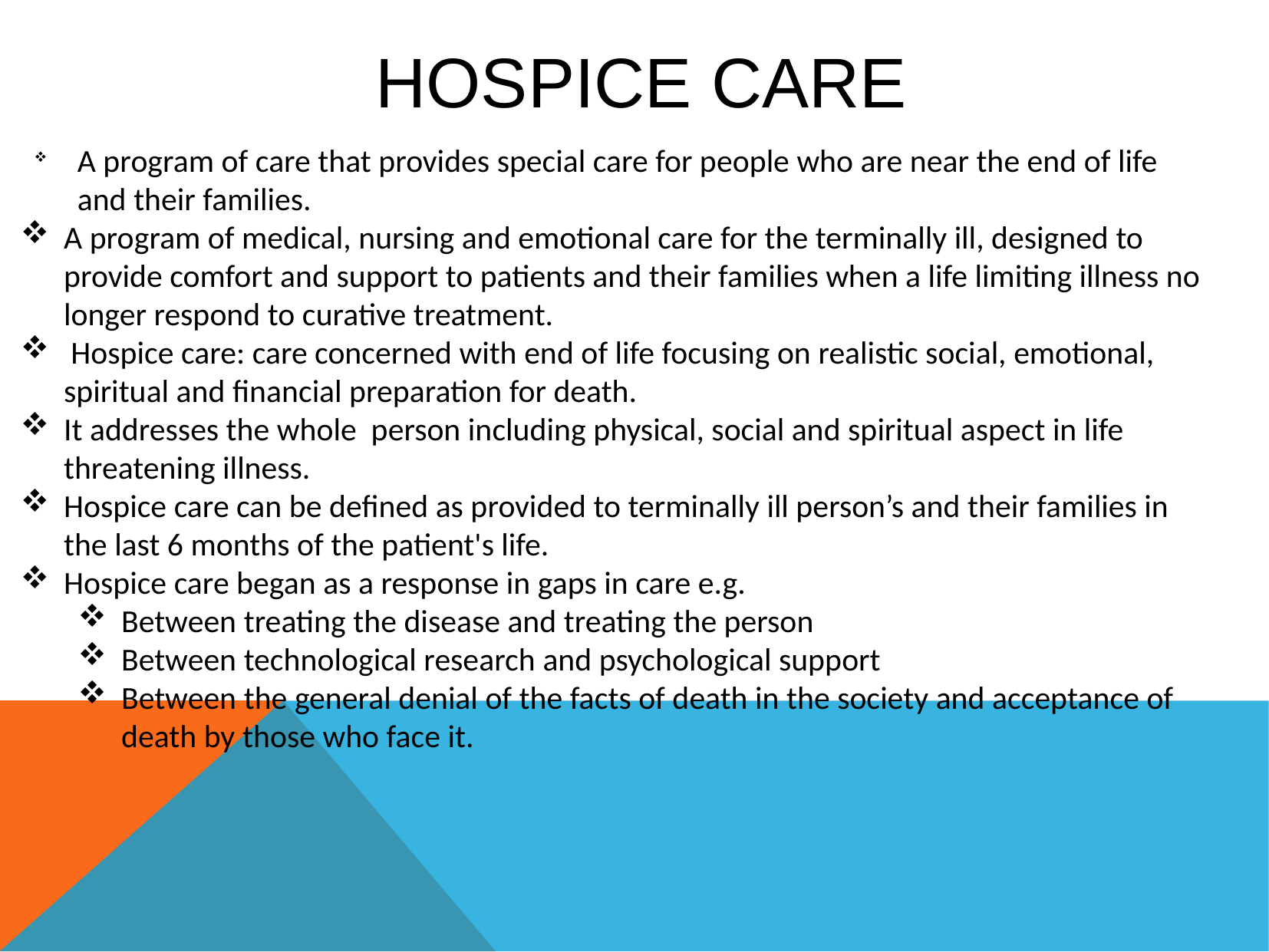

HOSPICE CARE
A program of care that provides special care for people who are near the end of life and their families.
A program of medical, nursing and emotional care for the terminally ill, designed to provide comfort and support to patients and their families when a life limiting illness no longer respond to curative treatment.
 Hospice care: care concerned with end of life focusing on realistic social, emotional, spiritual and financial preparation for death.
It addresses the whole  person including physical, social and spiritual aspect in life threatening illness.
Hospice care can be defined as provided to terminally ill person’s and their families in the last 6 months of the patient's life.
Hospice care began as a response in gaps in care e.g.
Between treating the disease and treating the person
Between technological research and psychological support
Between the general denial of the facts of death in the society and acceptance of death by those who face it.